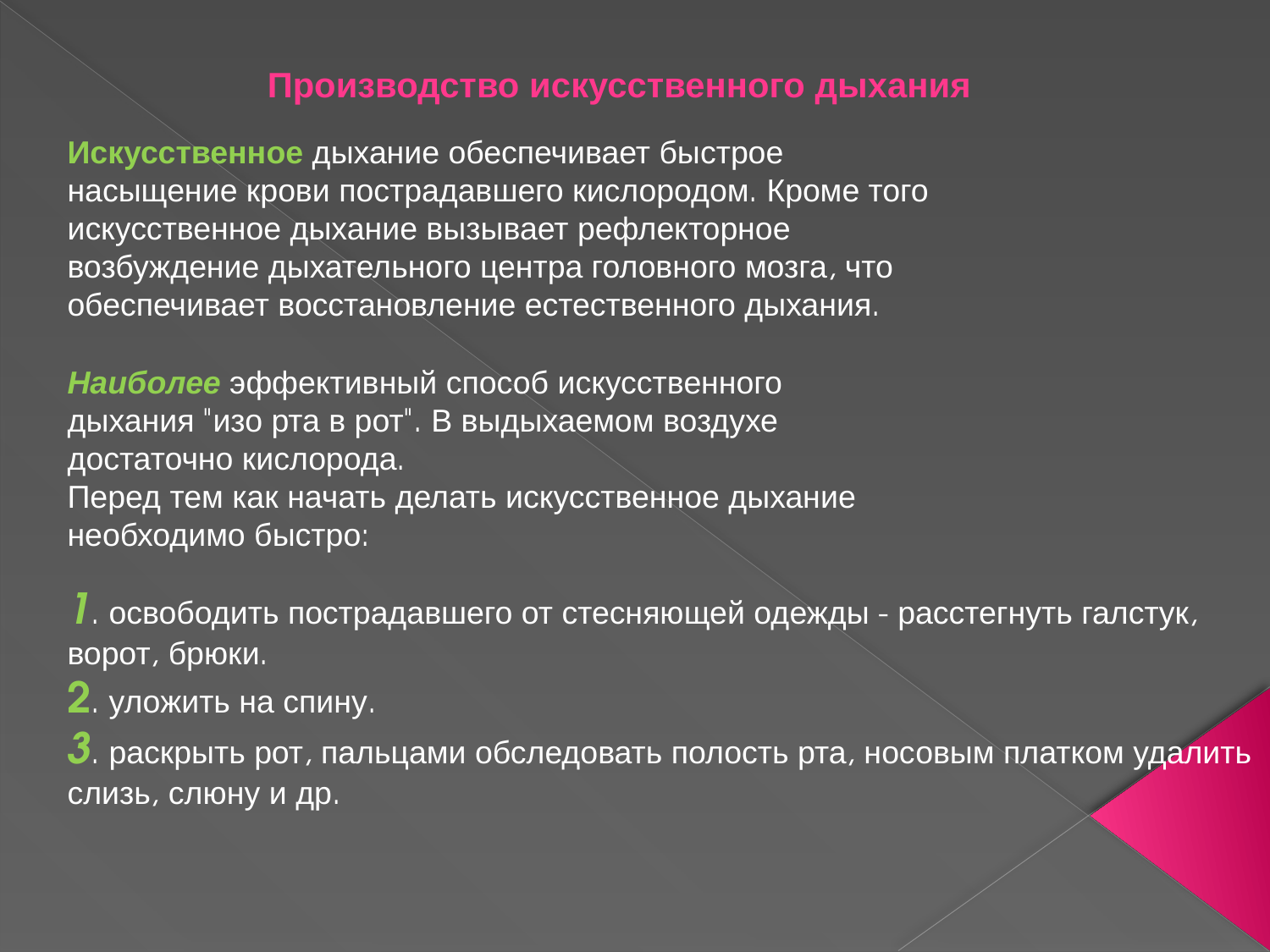

Производство искусственного дыхания
Искусственное дыхание обеспечивает быстрое насыщение крови пострадавшего кислородом. Кроме того искусственное дыхание вызывает рефлекторное возбуждение дыхательного центра головного мозга, что обеспечивает восстановление естественного дыхания.
Наиболее эффективный способ искусственного дыхания "изо рта в рот". В выдыхаемом воздухе достаточно кислорода.
Перед тем как начать делать искусственное дыхание необходимо быстро:
1. освободить пострадавшего от стесняющей одежды - расстегнуть галстук, ворот, брюки.
2. уложить на спину.
3. раскрыть рот, пальцами обследовать полость рта, носовым платком удалить слизь, слюну и др.